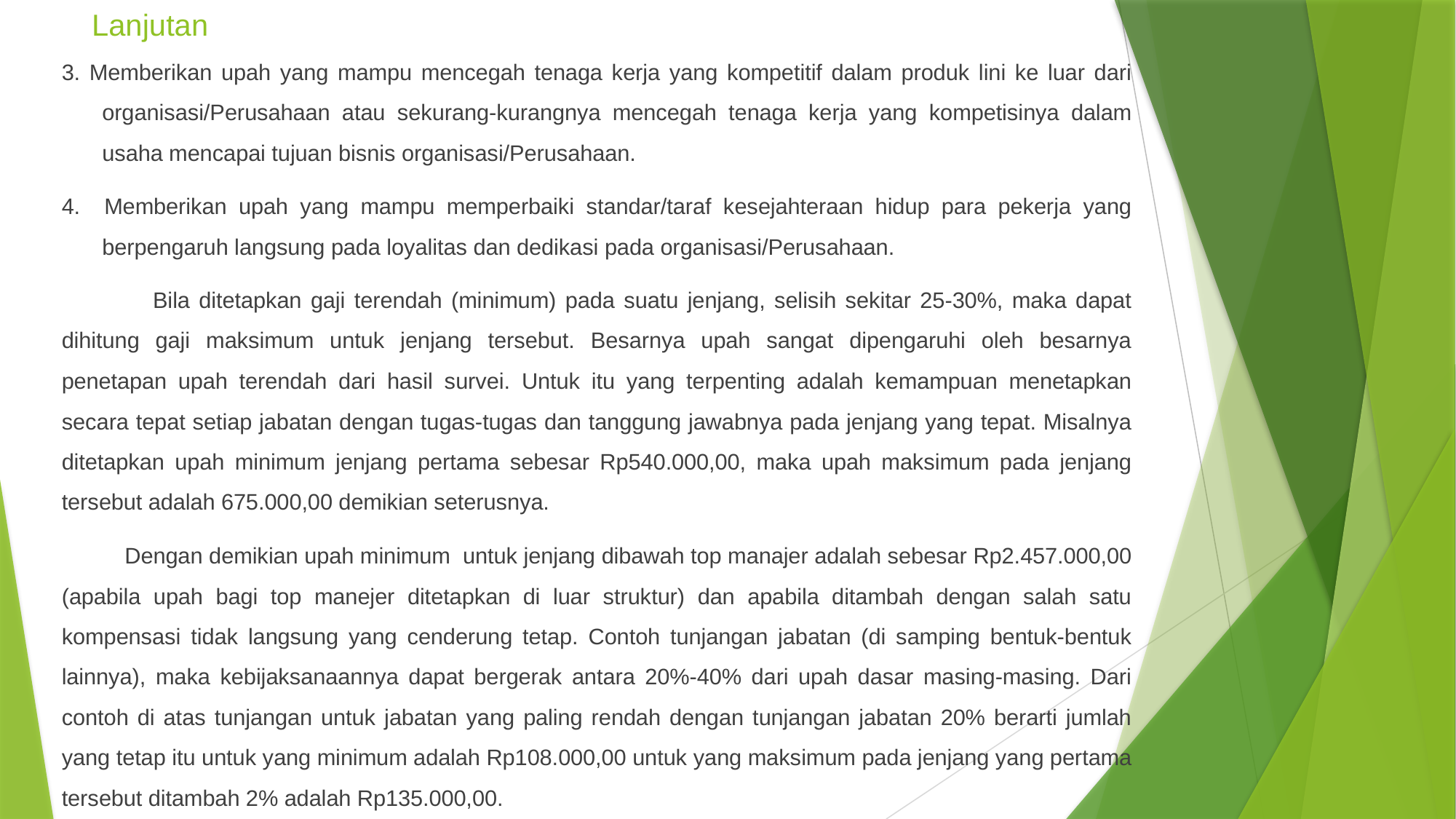

# Lanjutan
3. Memberikan upah yang mampu mencegah tenaga kerja yang kompetitif dalam produk lini ke luar dari organisasi/Perusahaan atau sekurang-kurangnya mencegah tenaga kerja yang kompetisinya dalam usaha mencapai tujuan bisnis organisasi/Perusahaan.
4.  Memberikan upah yang mampu memperbaiki standar/taraf kesejahteraan hidup para pekerja yang berpengaruh langsung pada loyalitas dan dedikasi pada organisasi/Perusahaan.
          Bila ditetapkan gaji terendah (minimum) pada suatu jenjang, selisih sekitar 25-30%, maka dapat dihitung gaji maksimum untuk jenjang tersebut. Besarnya upah sangat dipengaruhi oleh besarnya penetapan upah terendah dari hasil survei. Untuk itu yang terpenting adalah kemampuan menetapkan secara tepat setiap jabatan dengan tugas-tugas dan tanggung jawabnya pada jenjang yang tepat. Misalnya ditetapkan upah minimum jenjang pertama sebesar Rp540.000,00, maka upah maksimum pada jenjang tersebut adalah 675.000,00 demikian seterusnya.
          Dengan demikian upah minimum  untuk jenjang dibawah top manajer adalah sebesar Rp2.457.000,00 (apabila upah bagi top manejer ditetapkan di luar struktur) dan apabila ditambah dengan salah satu kompensasi tidak langsung yang cenderung tetap. Contoh tunjangan jabatan (di samping bentuk-bentuk lainnya), maka kebijaksanaannya dapat bergerak antara 20%-40% dari upah dasar masing-masing. Dari contoh di atas tunjangan untuk jabatan yang paling rendah dengan tunjangan jabatan 20% berarti jumlah yang tetap itu untuk yang minimum adalah Rp108.000,00 untuk yang maksimum pada jenjang yang pertama tersebut ditambah 2% adalah Rp135.000,00.